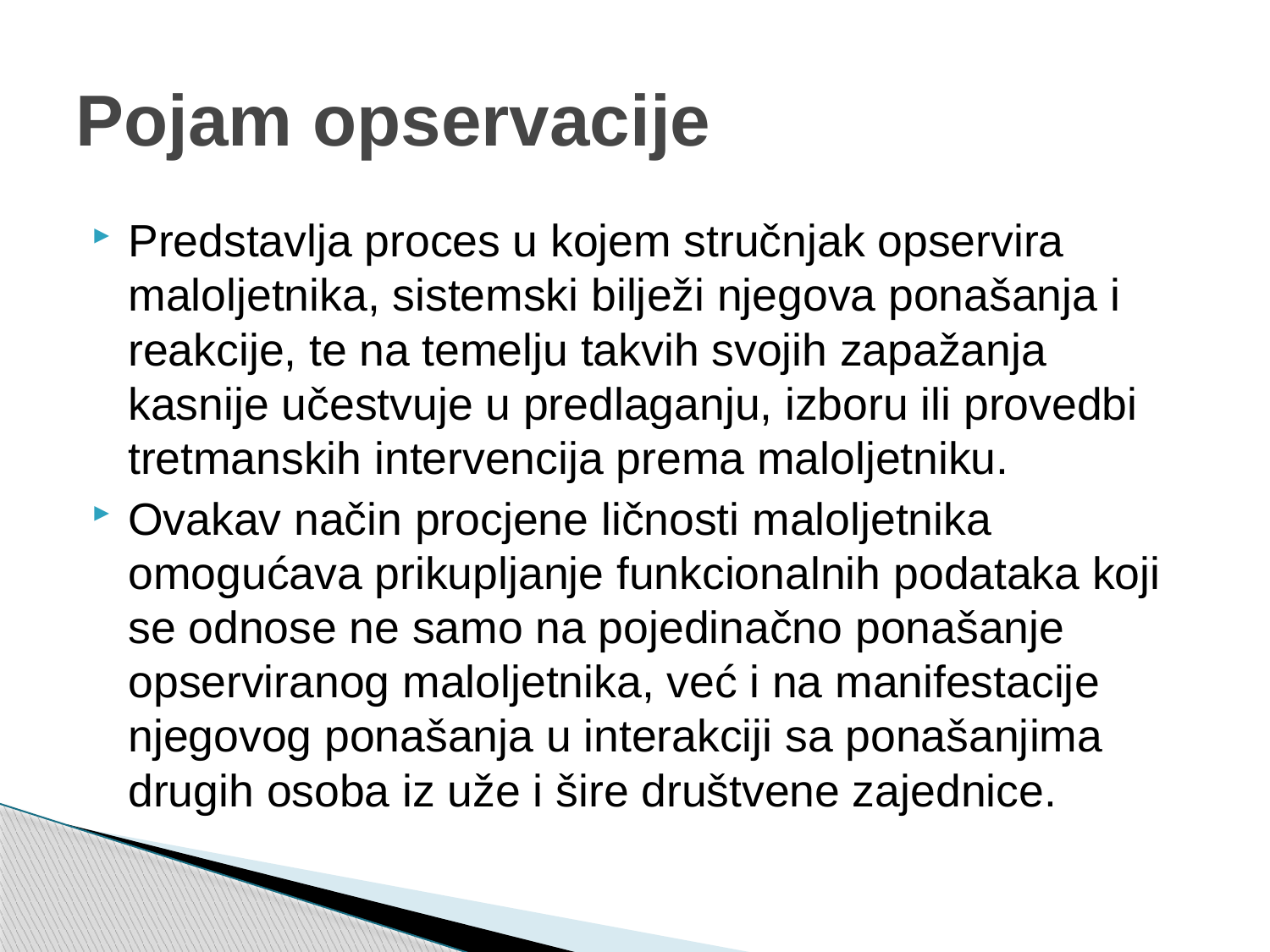

# Pojam opservacije
Predstavlja proces u kojem stručnjak opservira maloljetnika, sistemski bilježi njegova ponašanja i reakcije, te na temelju takvih svojih zapažanja kasnije učestvuje u predlaganju, izboru ili provedbi tretmanskih intervencija prema maloljetniku.
Ovakav način procjene ličnosti maloljetnika omogućava prikupljanje funkcionalnih podataka koji se odnose ne samo na pojedinačno ponašanje opserviranog maloljetnika, već i na manifestacije njegovog ponašanja u interakciji sa ponašanjima drugih osoba iz uže i šire društvene zajednice.